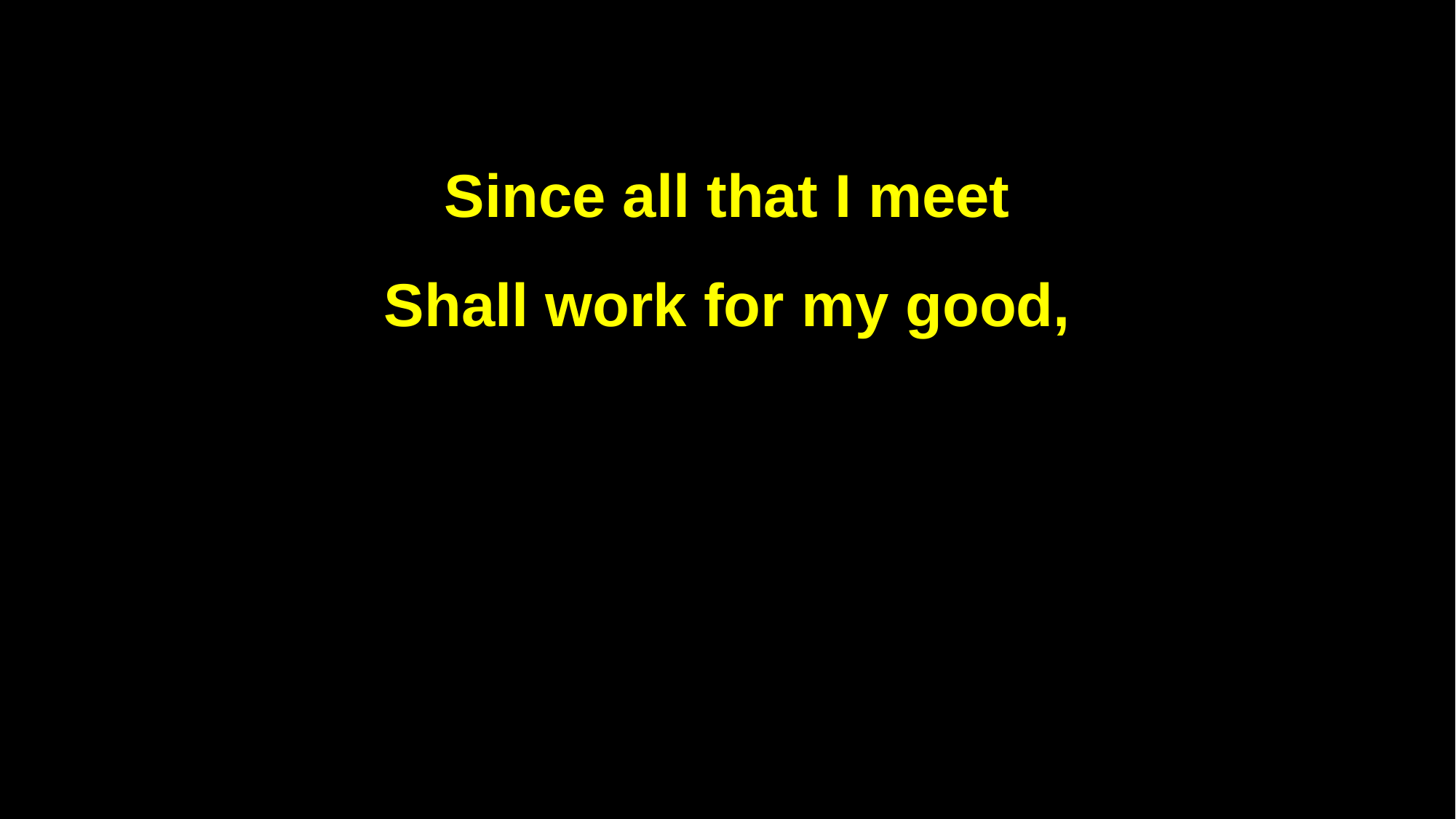

Since all that I meet
Shall work for my good,